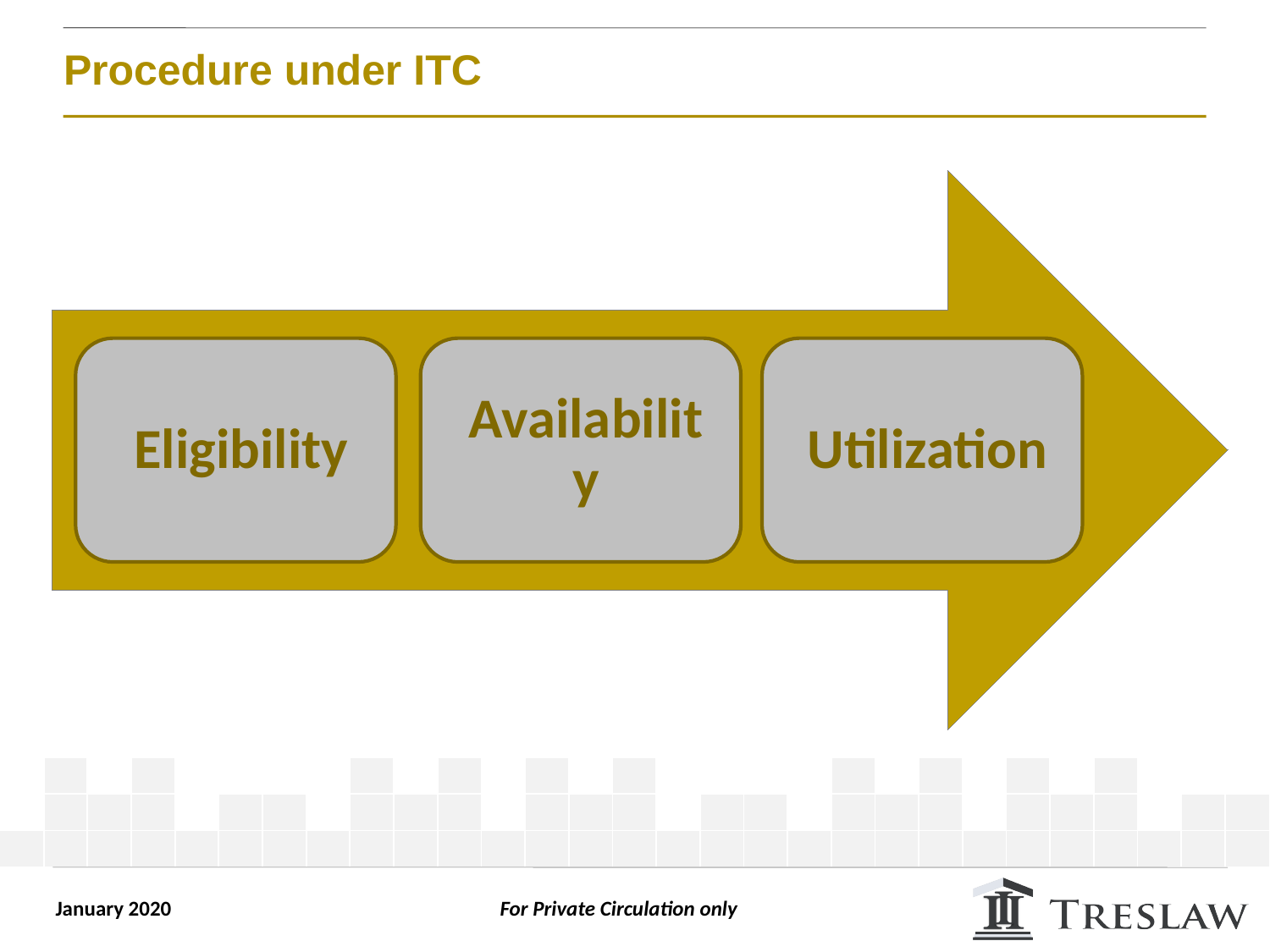

# Procedure under ITC
Eligibility
Availability
Utilization